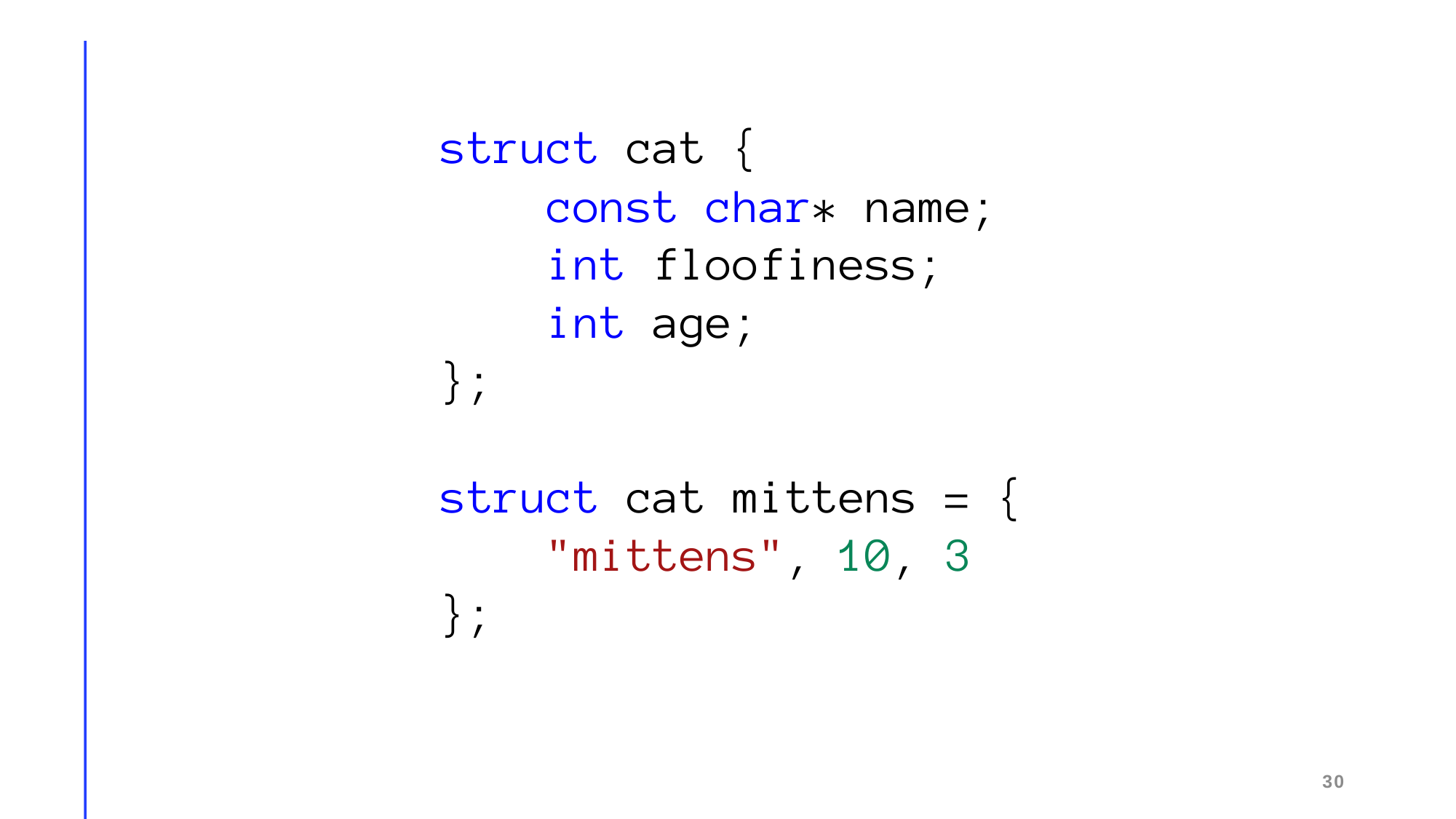

struct cat {
    const char* name;
    int floofiness;
    int age;
};

struct cat mittens = {
    "mittens", 10, 3
};

30